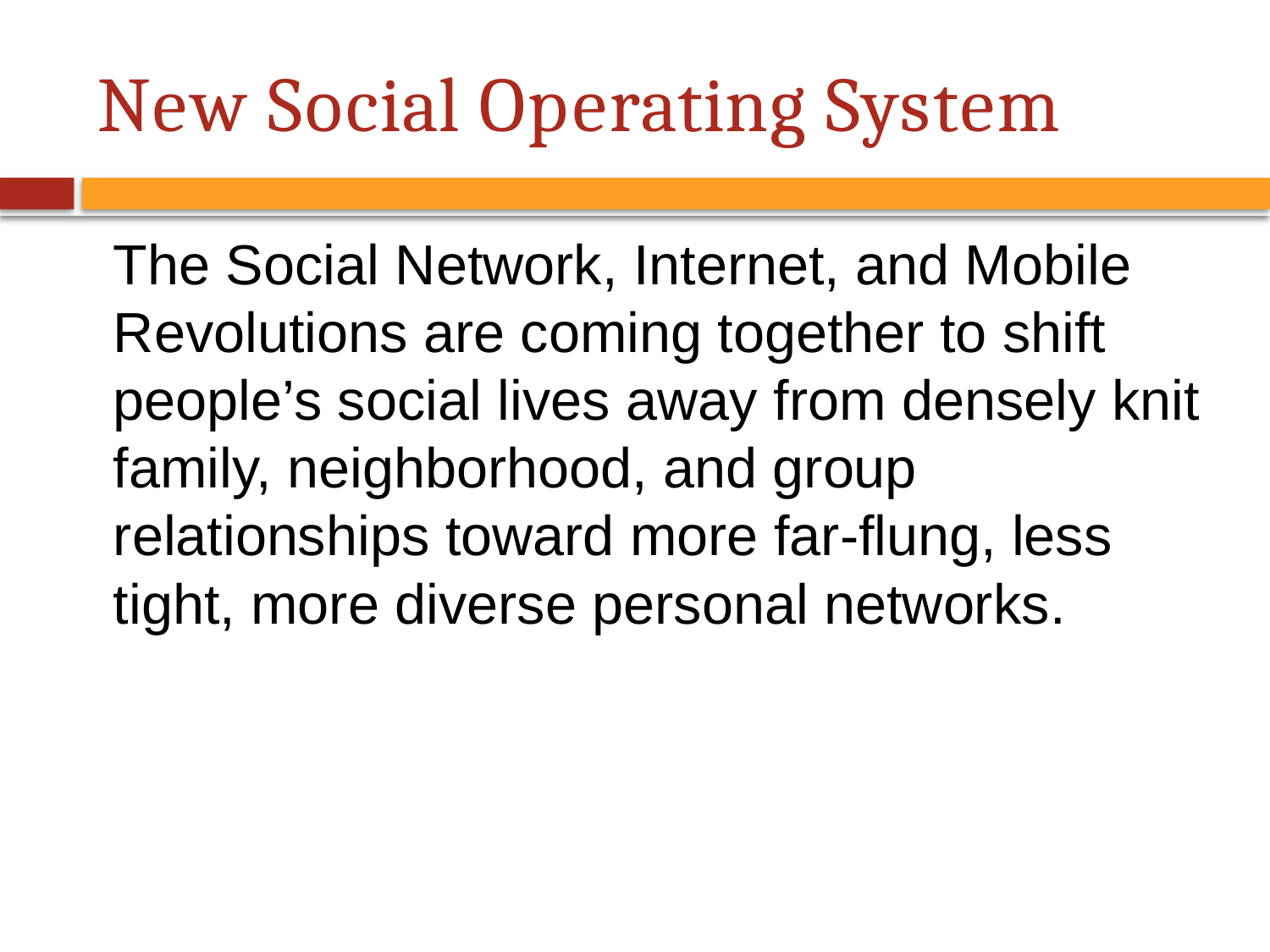

# New Social Operating System
The Social Network, Internet, and Mobile Revolutions are coming together to shift people’s social lives away from densely knit family, neighborhood, and group relationships toward more far-flung, less tight, more diverse personal networks.